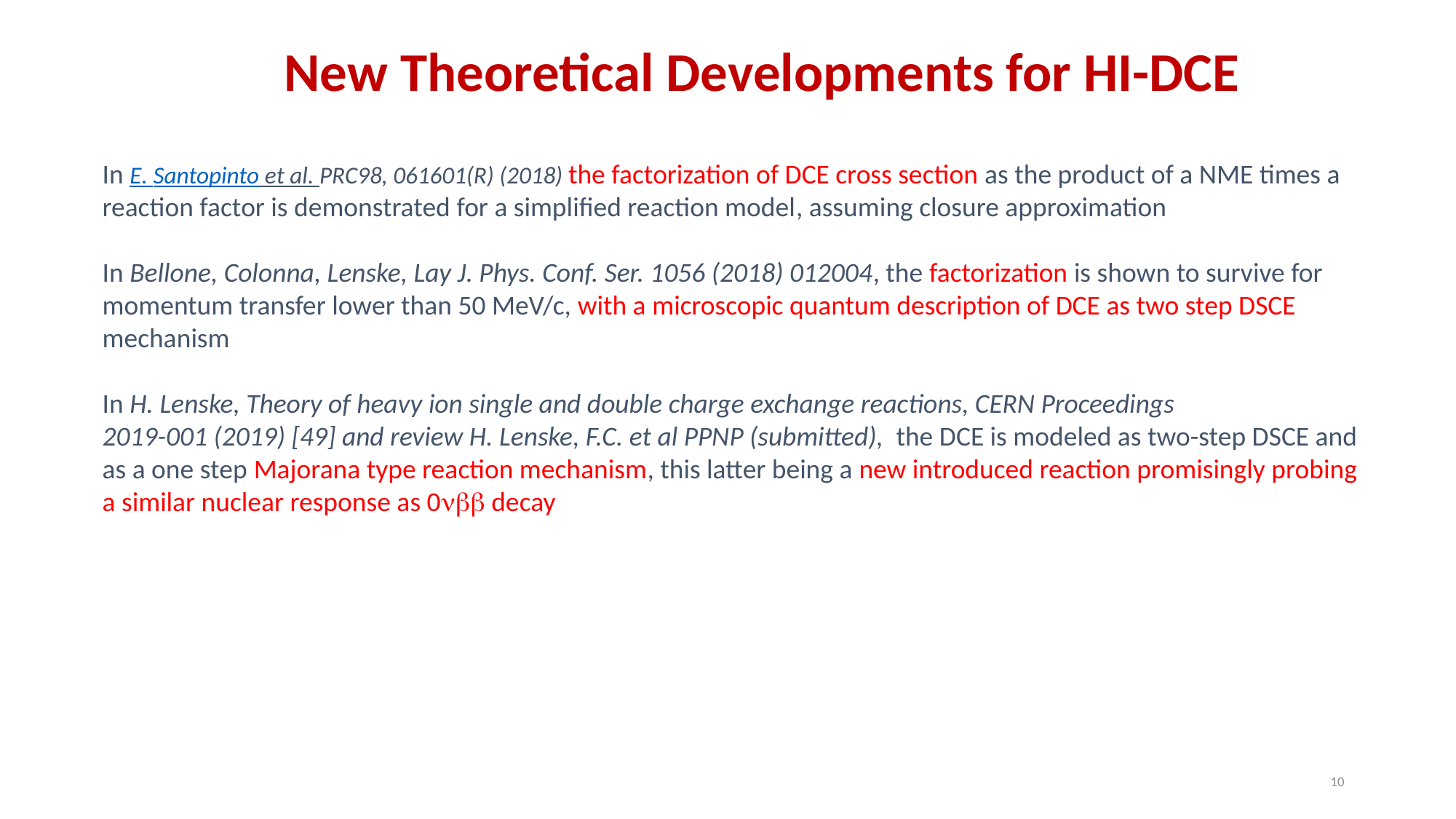

New Theoretical Developments for HI-DCE
In E. Santopinto et al. PRC98, 061601(R) (2018) the factorization of DCE cross section as the product of a NME times a reaction factor is demonstrated for a simplified reaction model, assuming closure approximation

In Bellone, Colonna, Lenske, Lay J. Phys. Conf. Ser. 1056 (2018) 012004, the factorization is shown to survive for momentum transfer lower than 50 MeV/c, with a microscopic quantum description of DCE as two step DSCE mechanism

In H. Lenske, Theory of heavy ion single and double charge exchange reactions, CERN Proceedings
2019-001 (2019) [49] and review H. Lenske, F.C. et al PPNP (submitted),  the DCE is modeled as two-step DSCE and as a one step Majorana type reaction mechanism, this latter being a new introduced reaction promisingly probing a similar nuclear response as 0νββ decay
10